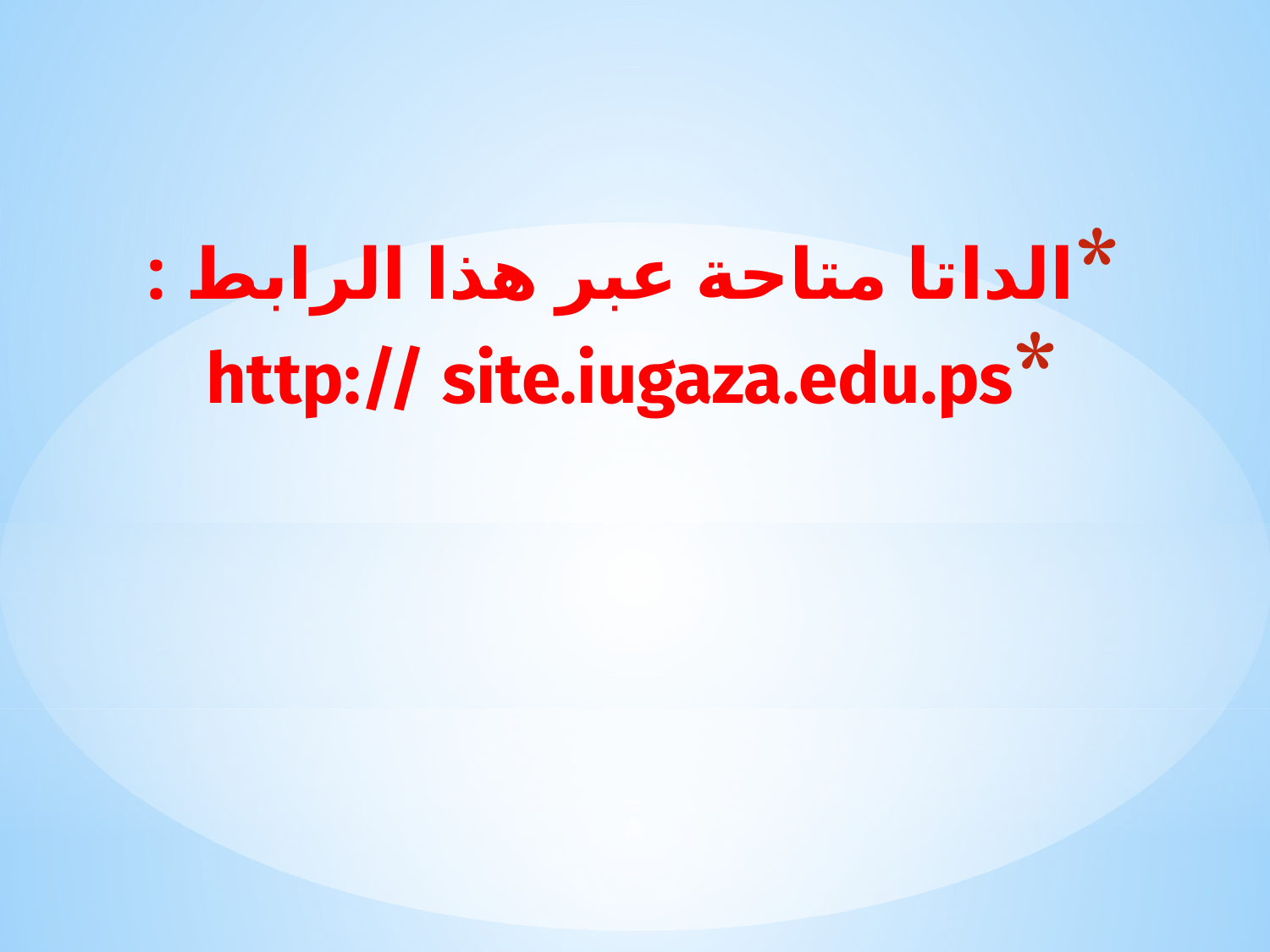

الداتا متاحة عبر هذا الرابط :
http:// site.iugaza.edu.ps